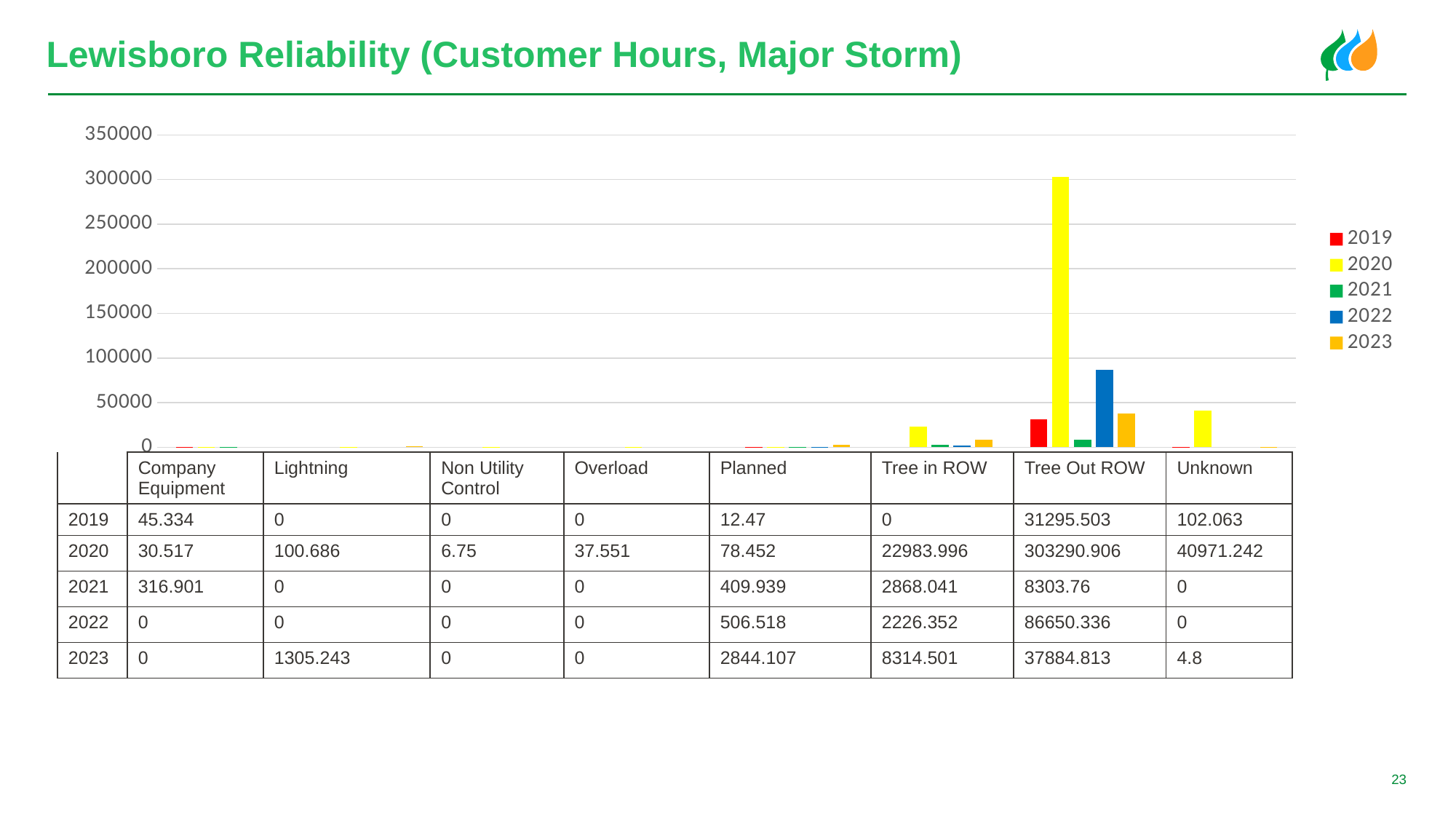

# Lewisboro Reliability (Customer Hours, Major Storm)

### Chart

| Category | 2019 | 2020 | 2021 | 2022 | 2023 |
|---|---|---|---|---|---|
| Company Equipment | 45.334 | 30.517 | 316.901 | None | None |
| Lightning | None | 100.686 | None | None | 1305.243 |
| Non-Utility Control | None | 6.75 | None | None | None |
| Overload | None | 37.551 | None | None | None |
| Planned | 12.469999999999999 | 78.452 | 409.939 | 506.51800000000003 | 2844.107 |
| Tree In ROW | None | 22983.966 | 2868.041 | 2226.3520000000003 | 8314.500999999998 |
| Tree Out ROW | 31295.503000000004 | 303290.9059999999 | 8303.76 | 86650.33600000004 | 37884.81299999999 |
| Unknown | 102.063 | 40971.242 | None | None | 4.8 |
|  | Company Equipment | Lightning | Non Utility Control | Overload | Planned | Tree in ROW | Tree Out ROW | Unknown |
| --- | --- | --- | --- | --- | --- | --- | --- | --- |
| 2019 | 45.334 | 0 | 0 | 0 | 12.47 | 0 | 31295.503 | 102.063 |
| 2020 | 30.517 | 100.686 | 6.75 | 37.551 | 78.452 | 22983.996 | 303290.906 | 40971.242 |
| 2021 | 316.901 | 0 | 0 | 0 | 409.939 | 2868.041 | 8303.76 | 0 |
| 2022 | 0 | 0 | 0 | 0 | 506.518 | 2226.352 | 86650.336 | 0 |
| 2023 | 0 | 1305.243 | 0 | 0 | 2844.107 | 8314.501 | 37884.813 | 4.8 |